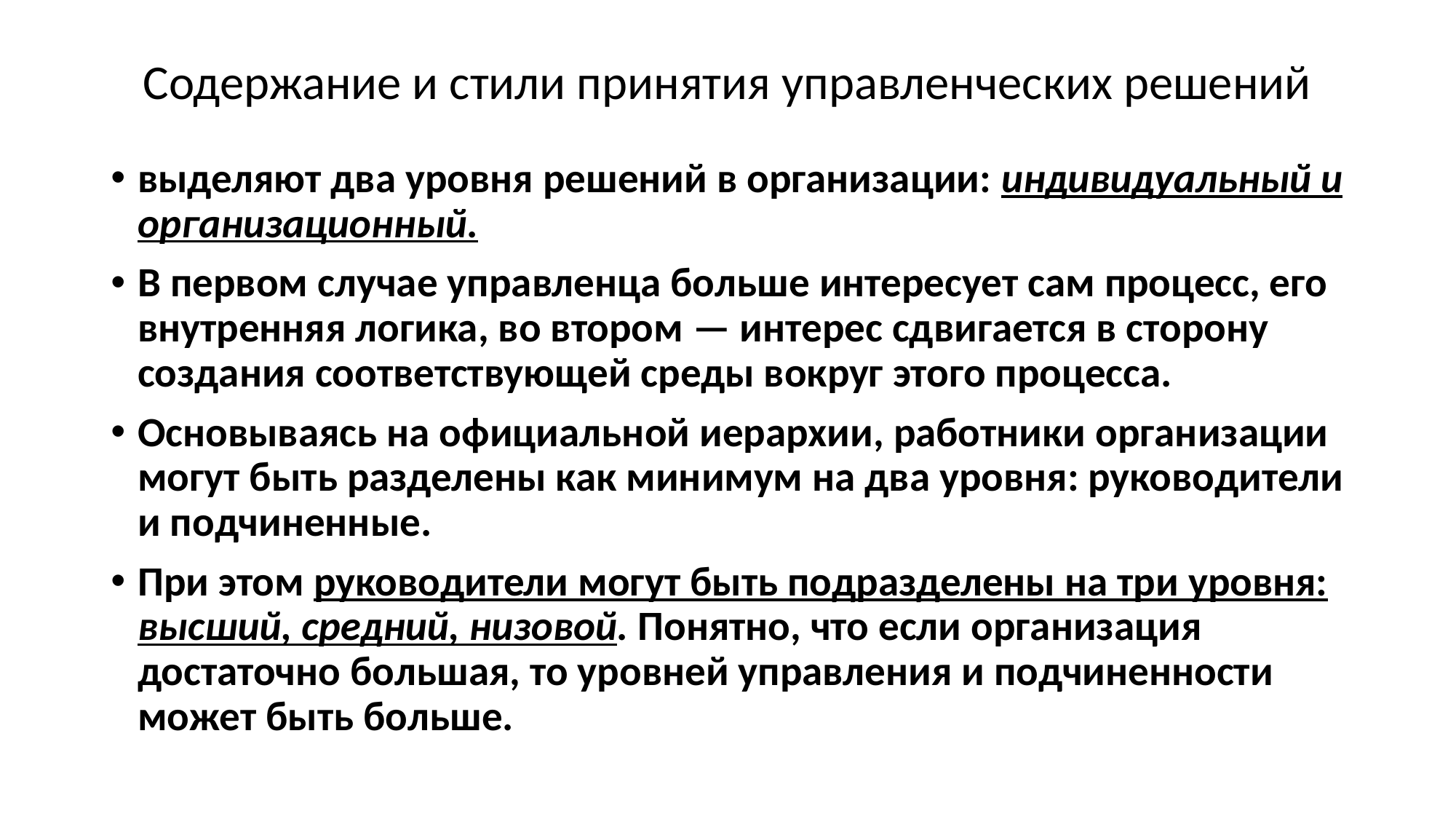

# Содержание и стили принятия управленческих решений
выделяют два уровня решений в организации: индивидуальный и организационный.
В первом случае управленца больше интересует сам процесс, его внутренняя логика, во втором — интерес сдвигается в сторону создания соответствующей среды вокруг этого процесса.
Основываясь на официальной иерархии, работники организации могут быть разделены как минимум на два уровня: руководители и подчиненные.
При этом руководители могут быть подразделены на три уровня: высший, средний, низовой. Понятно, что если организация достаточно большая, то уровней управления и подчиненности может быть больше.